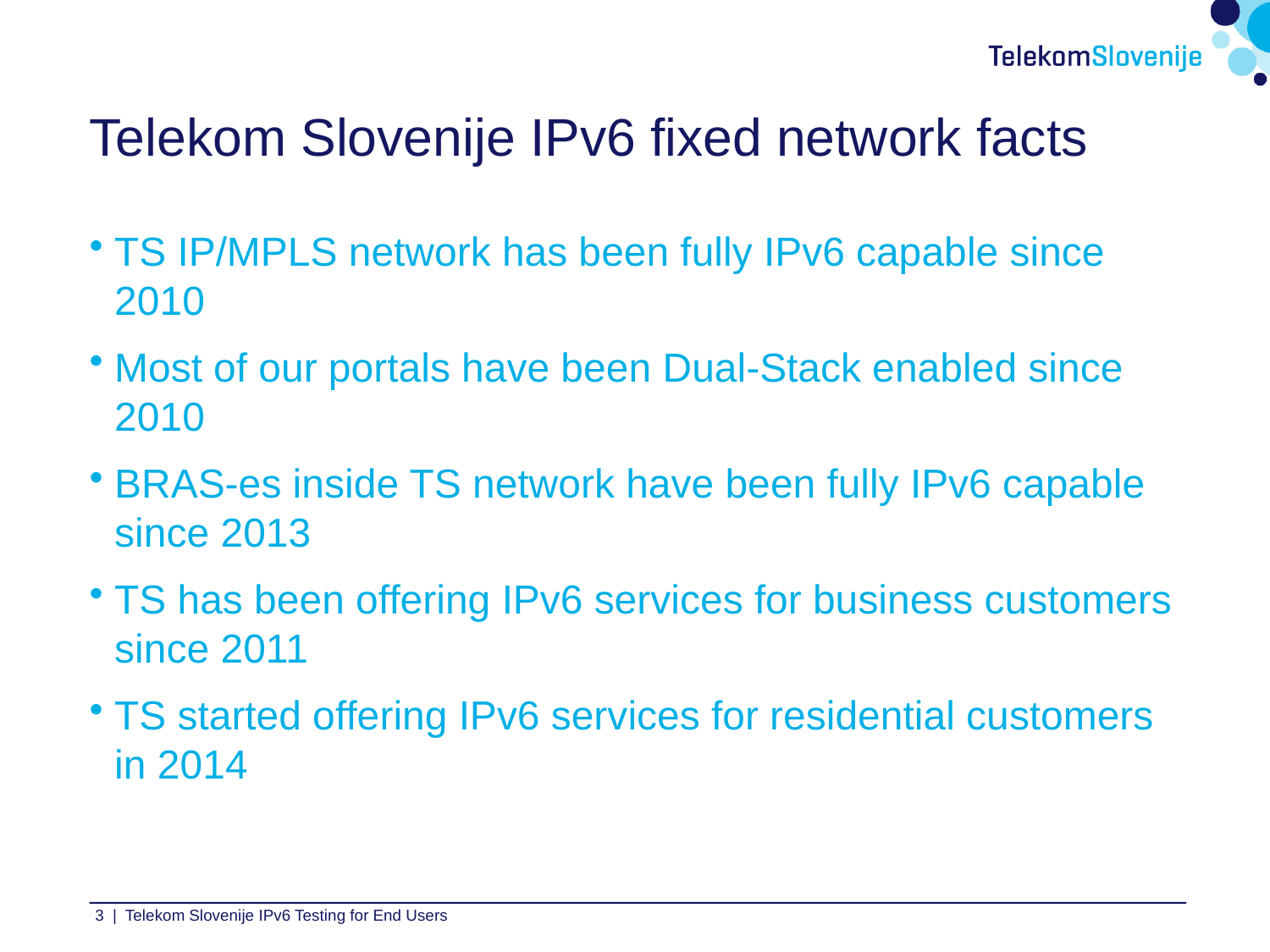

# Telekom Slovenije IPv6 fixed network facts
TS IP/MPLS network has been fully IPv6 capable since 2010
Most of our portals have been Dual-Stack enabled since 2010
BRAS-es inside TS network have been fully IPv6 capable since 2013
TS has been offering IPv6 services for business customers since 2011
TS started offering IPv6 services for residential customers in 2014